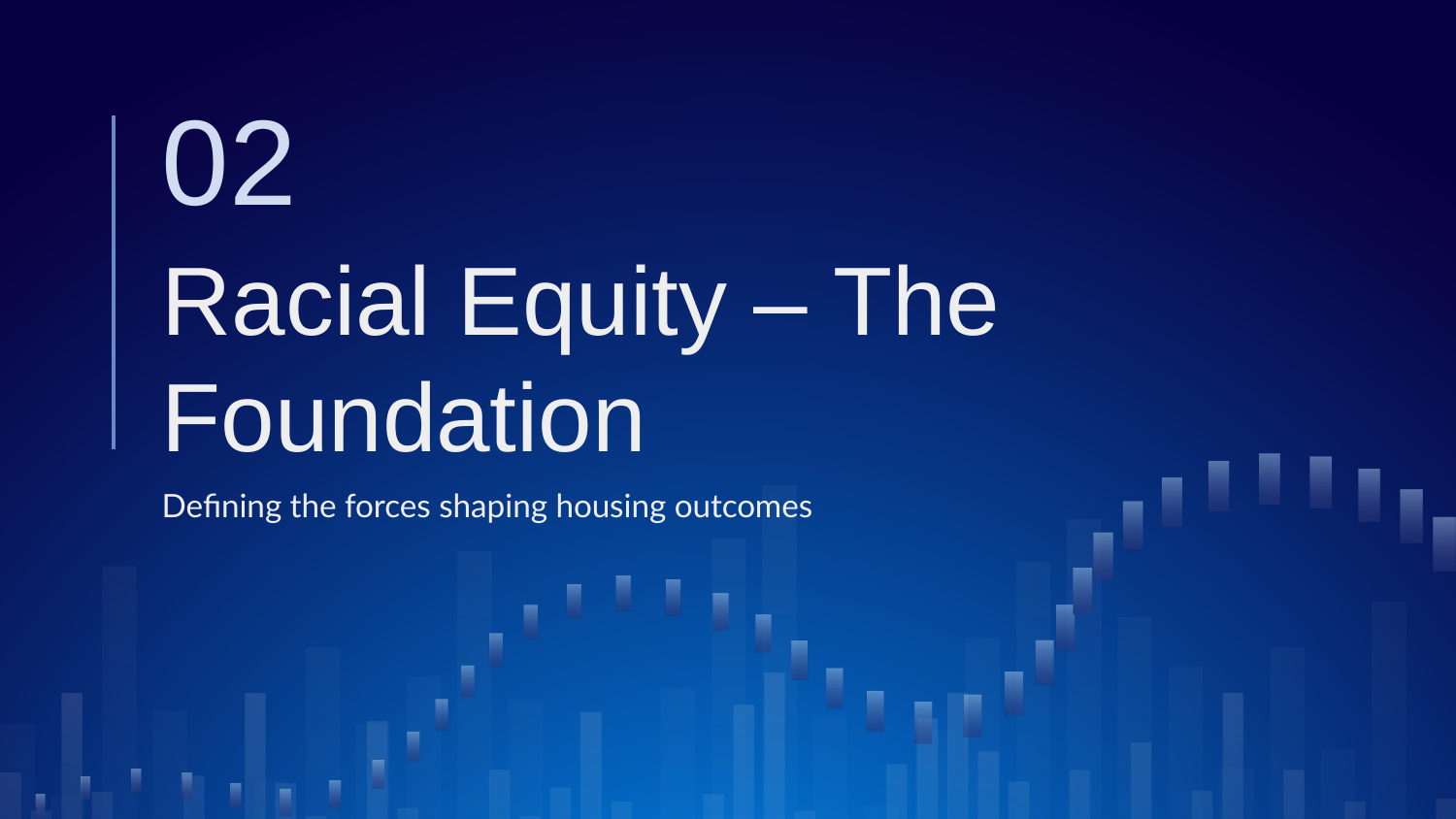

02
# Racial Equity – The Foundation
Defining the forces shaping housing outcomes